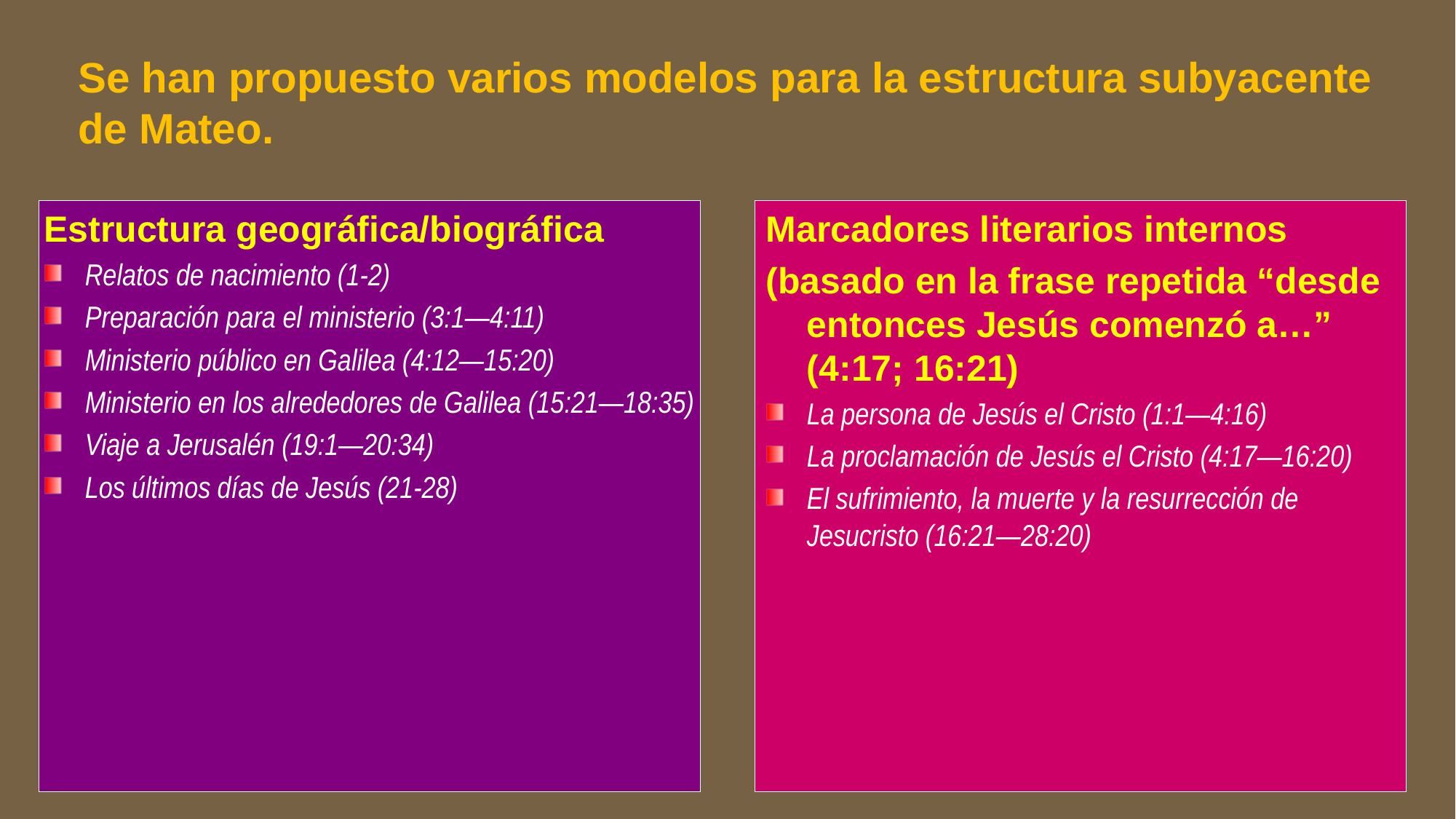

# Se han propuesto varios modelos para la estructura subyacente de Mateo.
Estructura geográfica/biográfica
Relatos de nacimiento (1-2)
Preparación para el ministerio (3:1—4:11)
Ministerio público en Galilea (4:12—15:20)
Ministerio en los alrededores de Galilea (15:21—18:35)
Viaje a Jerusalén (19:1—20:34)
Los últimos días de Jesús (21-28)

Marcadores literarios internos
(basado en la frase repetida “desde entonces Jesús comenzó a…” (4:17; 16:21)
La persona de Jesús el Cristo (1:1—4:16)
La proclamación de Jesús el Cristo (4:17—16:20)
El sufrimiento, la muerte y la resurrección de Jesucristo (16:21—28:20)
145